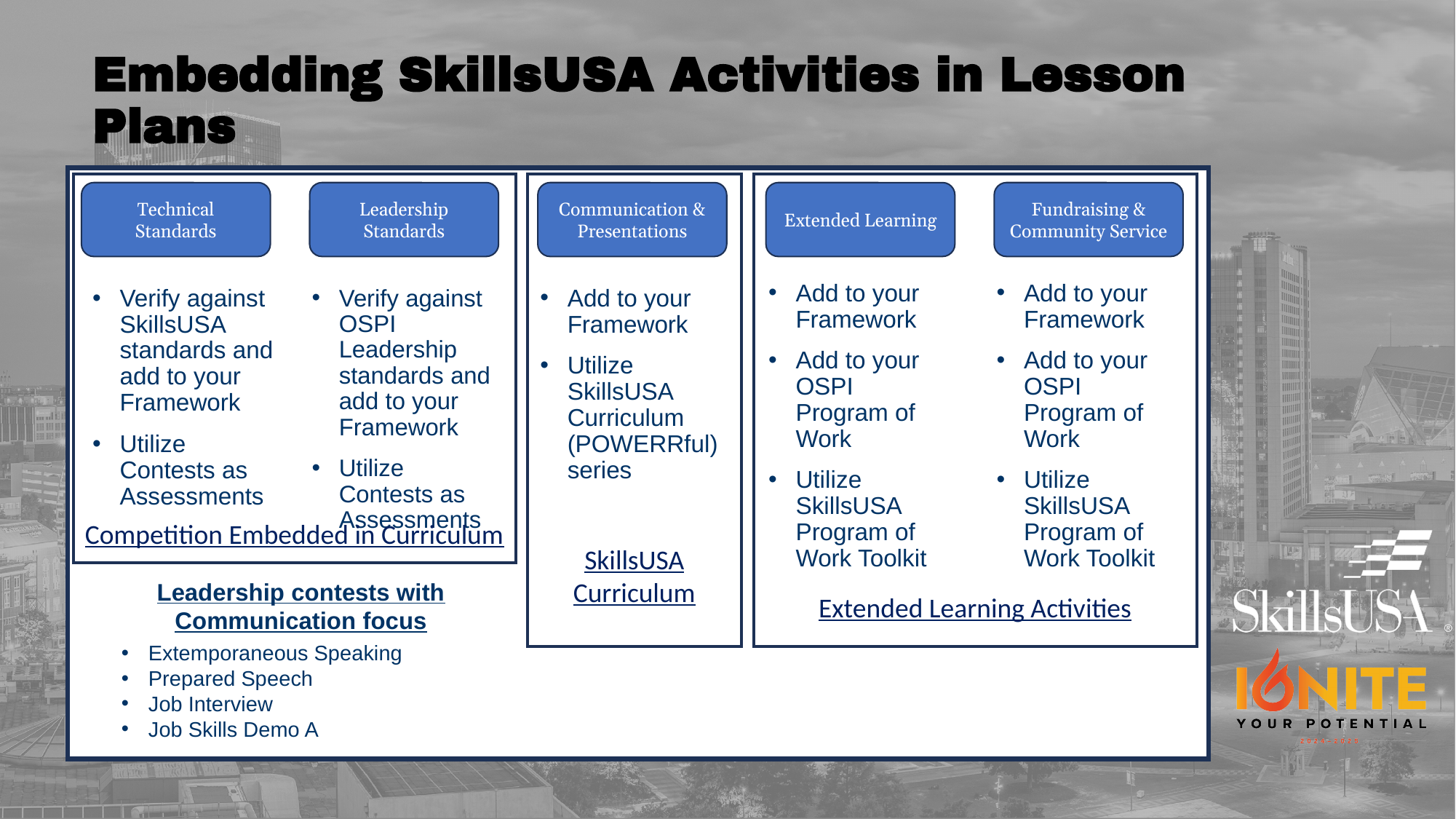

# Embedding SkillsUSA Activities in Lesson Plans

SkillsUSA Curriculum

Extended Learning Activities

Competition Embedded in Curriculum
Technical Standards
Leadership Standards
Communication & Presentations
Extended Learning
Fundraising & Community Service
Add to your Framework
Add to your OSPI Program of Work
Utilize SkillsUSA Program of Work Toolkit
Add to your Framework
Add to your OSPI Program of Work
Utilize SkillsUSA Program of Work Toolkit
Verify against SkillsUSA standards and add to your Framework
Utilize Contests as Assessments
Verify against OSPI Leadership standards and add to your Framework
Utilize Contests as Assessments
Add to your Framework
Utilize SkillsUSA Curriculum (POWERRful) series

Leadership contests with Communication focus

Extemporaneous Speaking
Prepared Speech
Job Interview
Job Skills Demo A